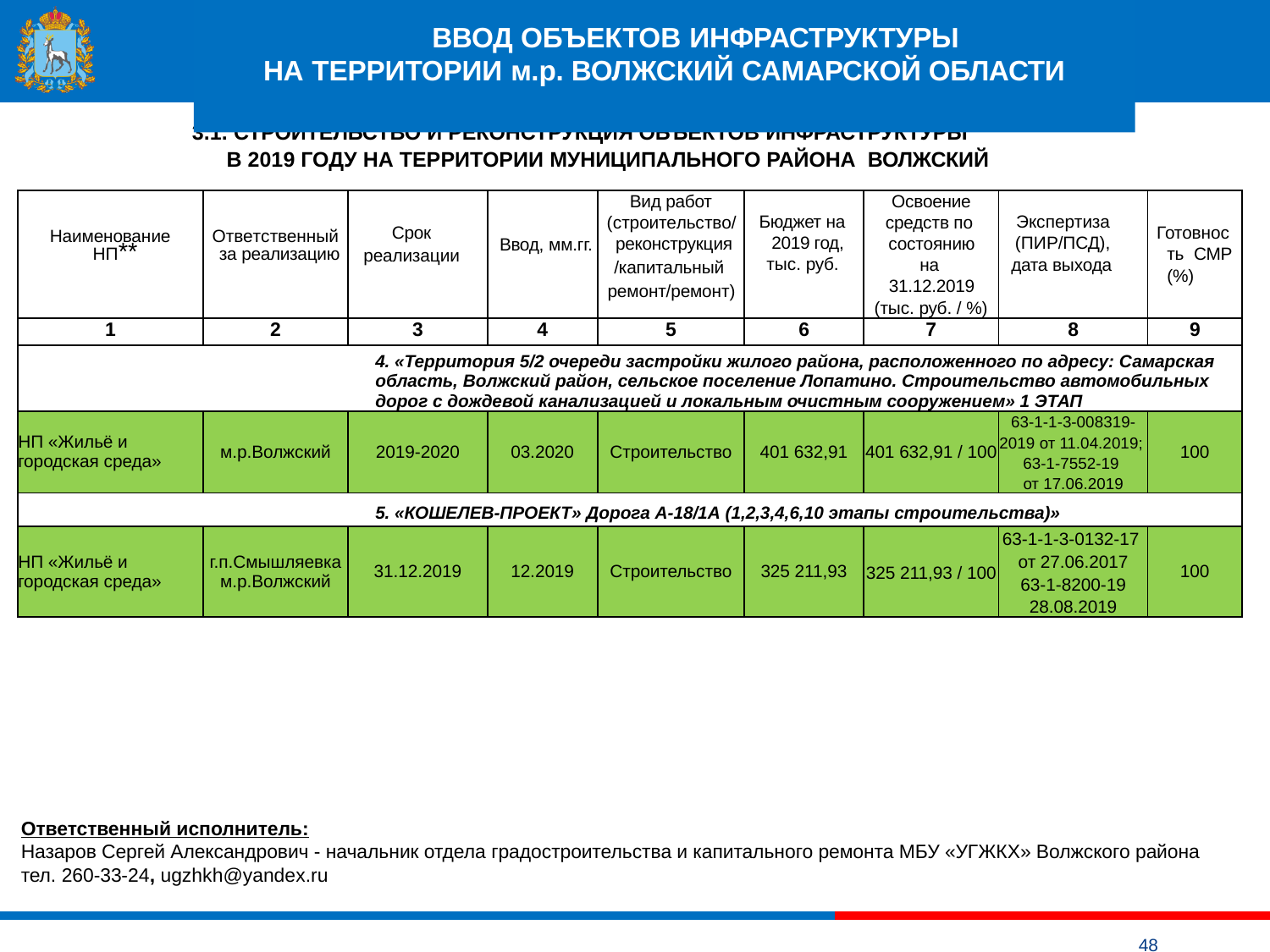

# ВВОД ОБЪЕКТОВ ИНФРАСТРУКТУРЫ НА ТЕРРИТОРИИ м.р. ВОЛЖСКИЙ САМАРСКОЙ ОБЛАСТИ
3.1. СТРОИТЕЛЬСТВО И РЕКОНСТРУКЦИЯ ОБЪЕКТОВ ИНФРАСТРУКТУРЫ
      В 2019 ГОДУ НА ТЕРРИТОРИИ МУНИЦИПАЛЬНОГО РАЙОНА  ВОЛЖСКИЙ
| Наименование НП\*\* | Ответственный за реализацию | Срок реализации | Ввод, мм.гг. | Вид работ (строительство/ реконструкция /капитальный ремонт/ремонт) | Бюджет на 2019 год, тыс. руб. | Освоение средств по состоянию на 31.12.2019 (тыс. руб. / %) | Экспертиза (ПИР/ПСД), дата выхода | Готовность СМР (%) |
| --- | --- | --- | --- | --- | --- | --- | --- | --- |
| 1 | 2 | 3 | 4 | 5 | 6 | 7 | 8 | 9 |
| 4. «Территория 5/2 очереди застройки жилого района, расположенного по адресу: Самарская область, Волжский район, сельское поселение Лопатино. Строительство автомобильных дорог с дождевой канализацией и локальным очистным сооружением» 1 ЭТАП |  |  |  |  |  |  |  |  |
| НП «Жильё и городская среда» | м.р.Волжский | 2019-2020 | 03.2020 | Строительство | 401 632,91 | 401 632,91 / 100 | 63-1-1-3-008319-2019 от 11.04.2019; 63-1-7552-19 от 17.06.2019 | 100 |
| 5. «КОШЕЛЕВ-ПРОЕКТ» Дорога А-18/1А (1,2,3,4,6,10 этапы строительства)» |  |  |  |  |  |  |  |  |
| НП «Жильё и городская среда» | г.п.Смышляевка м.р.Волжский | 31.12.2019 | 12.2019 | Строительство | 325 211,93 | 325 211,93 / 100 | 63-1-1-3-0132-17 от 27.06.2017 63-1-8200-19 28.08.2019 | 100 |
Ответственный исполнитель:
Назаров Сергей Александрович - начальник отдела градостроительства и капитального ремонта МБУ «УГЖКХ» Волжского района тел. 260-33-24, ugzhkh@yandex.ru
48